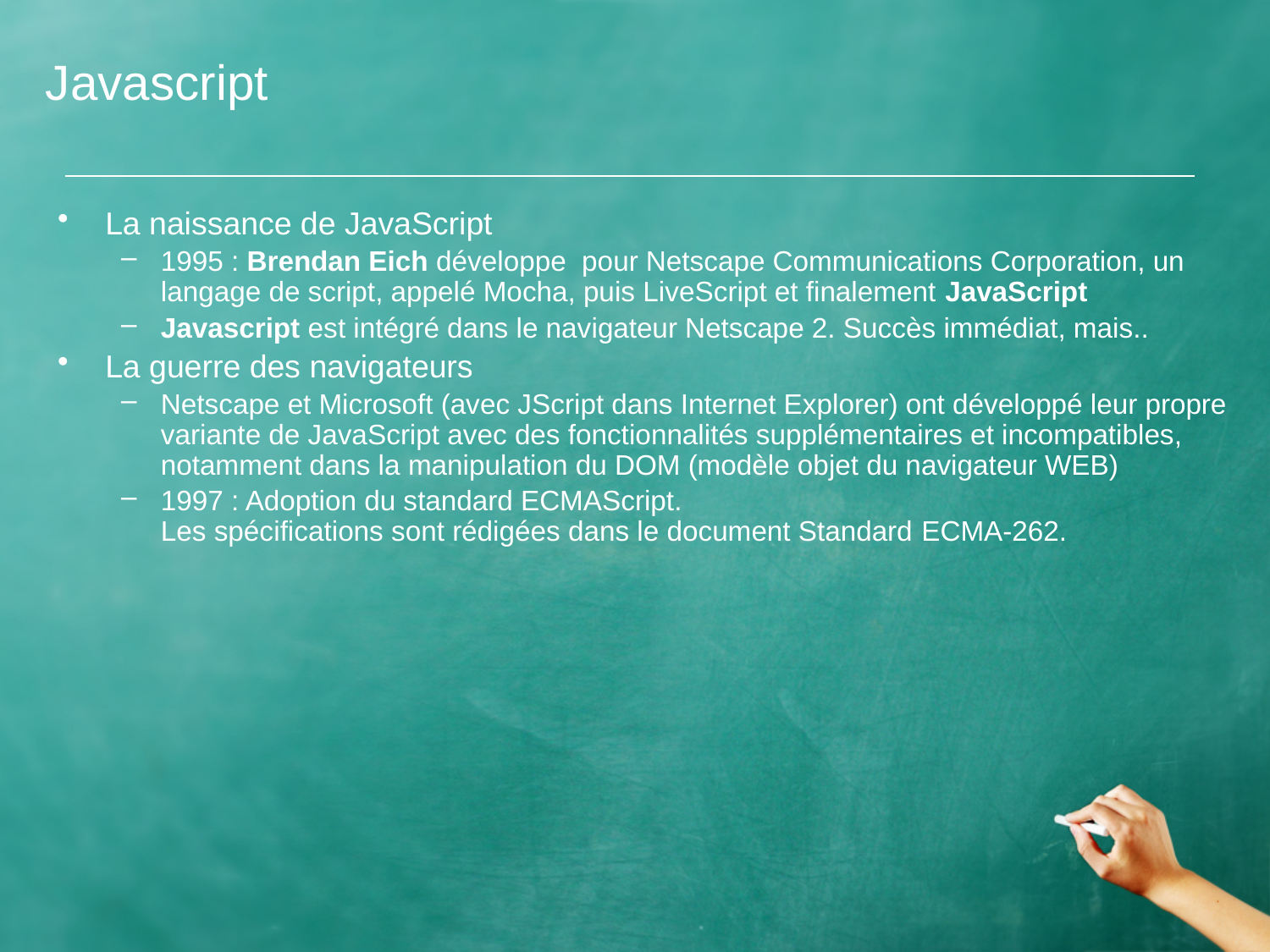

# Javascript
La naissance de JavaScript
1995 : Brendan Eich développe  pour Netscape Communications Corporation, un langage de script, appelé Mocha, puis LiveScript et finalement JavaScript
Javascript est intégré dans le navigateur Netscape 2. Succès immédiat, mais..
La guerre des navigateurs
Netscape et Microsoft (avec JScript dans Internet Explorer) ont développé leur propre variante de JavaScript avec des fonctionnalités supplémentaires et incompatibles, notamment dans la manipulation du DOM (modèle objet du navigateur WEB)
1997 : Adoption du standard ECMAScript.
Les spécifications sont rédigées dans le document Standard ECMA-262.